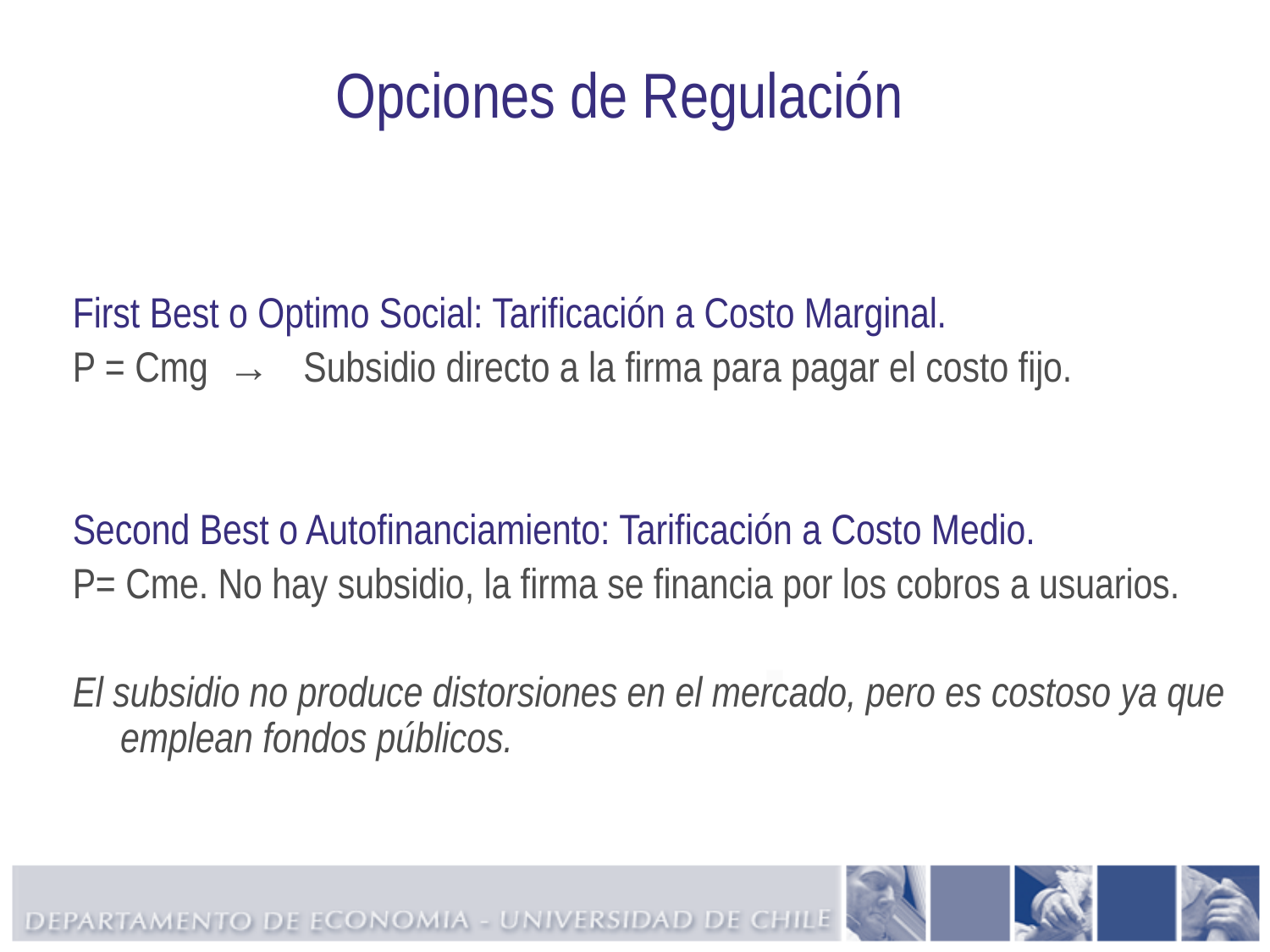

# Opciones de Regulación

First Best o Optimo Social: Tarificación a Costo Marginal.
P = Cmg  →   Subsidio directo a la firma para pagar el costo fijo.

Second Best o Autofinanciamiento: Tarificación a Costo Medio.
P= Cme. No hay subsidio, la firma se financia por los cobros a usuarios.

El subsidio no produce distorsiones en el mercado, pero es costoso ya que emplean fondos públicos.